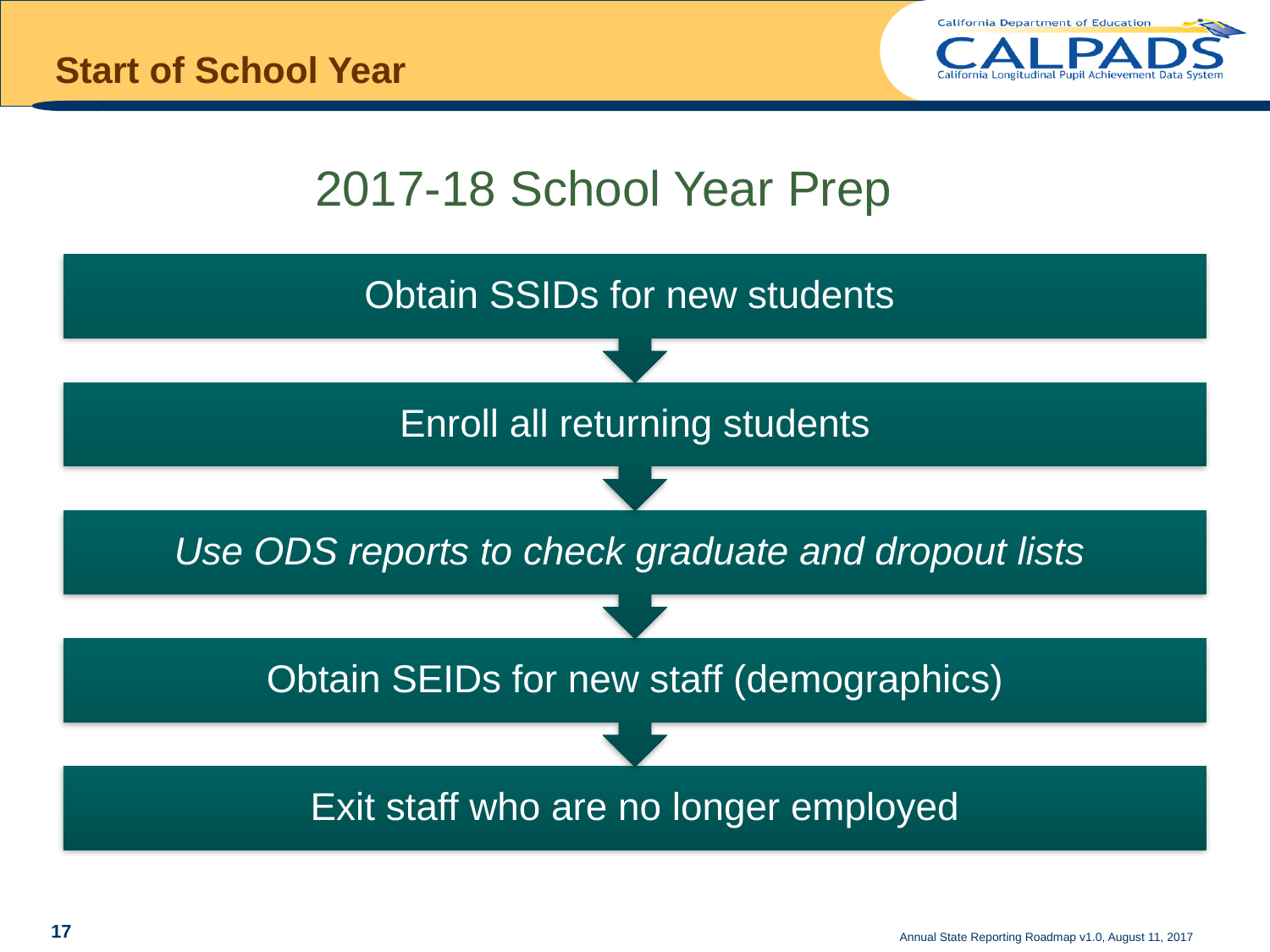

# Start of School Year
2017-18 School Year Prep
Exit staff who are no longer employed
Obtain SEIDs for new staff (demographics)
Use ODS reports to check graduate and dropout lists
Enroll all returning students
Obtain SSIDs for new students
Annual State Reporting Roadmap v1.0, August 11, 2017
17